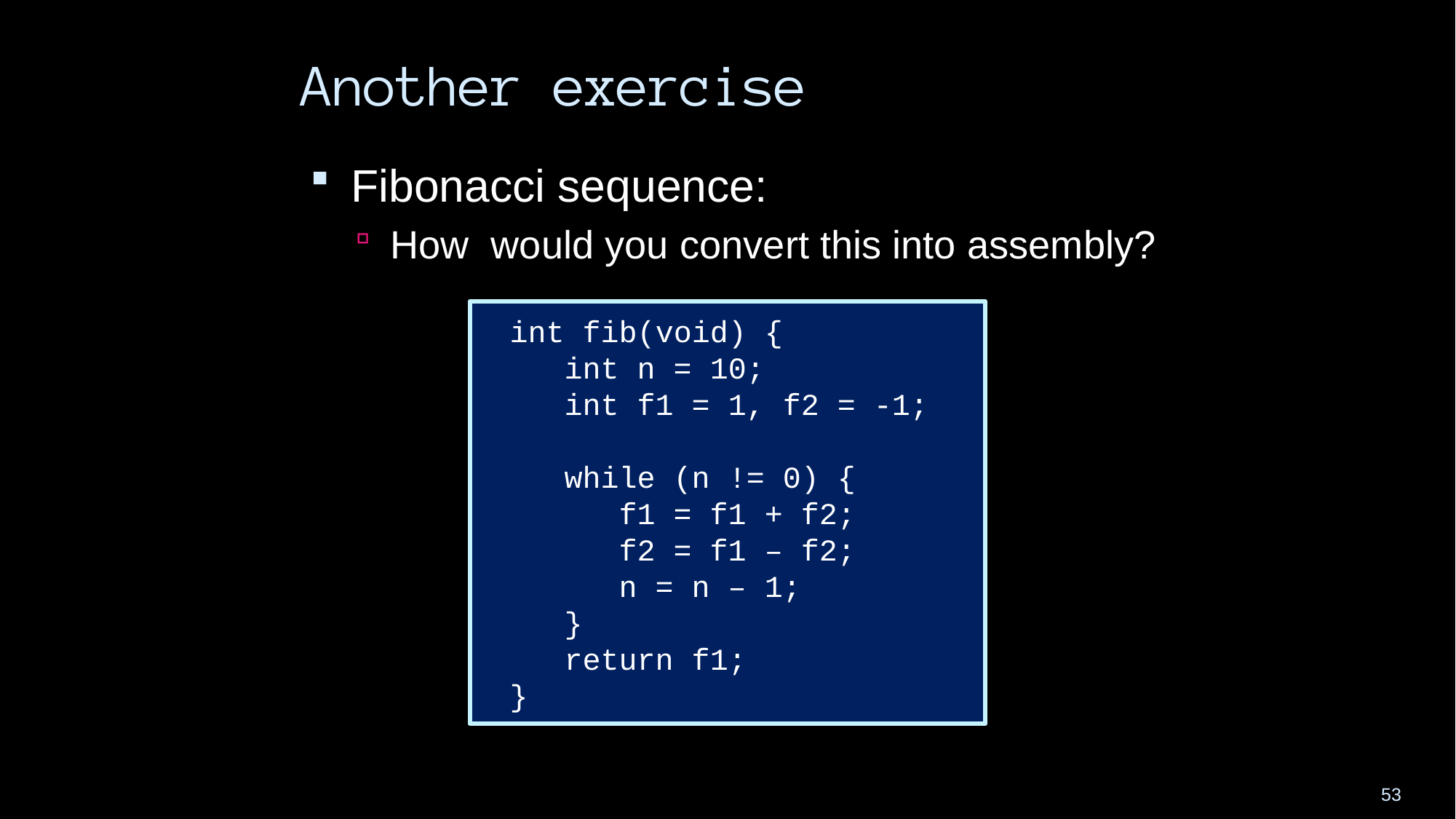

# Another exercise
Fibonacci sequence:
How  would you convert this into assembly?
 int fib(void) {
    int n = 10;
    int f1 = 1, f2 = -1;

    while (n != 0) {
       f1 = f1 + f2;
       f2 = f1 – f2;
       n = n – 1;
    }
    return f1;
 }
53